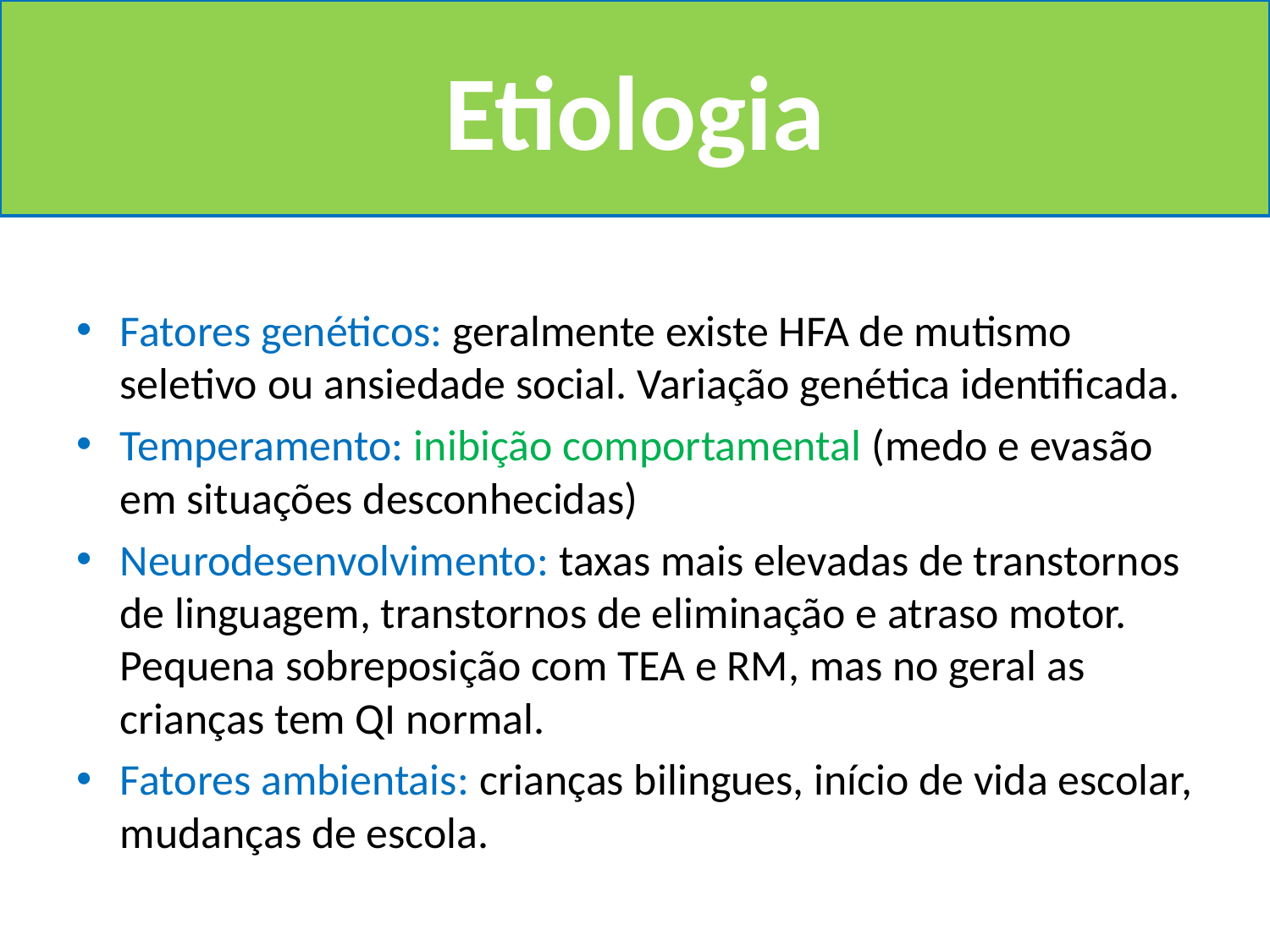

Etiologia
Fatores genéticos: geralmente existe HFA de mutismo seletivo ou ansiedade social. Variação genética identificada.
Temperamento: inibição comportamental (medo e evasão em situações desconhecidas)
Neurodesenvolvimento: taxas mais elevadas de transtornos de linguagem, transtornos de eliminação e atraso motor. Pequena sobreposição com TEA e RM, mas no geral as crianças tem QI normal.
Fatores ambientais: crianças bilingues, início de vida escolar, mudanças de escola.